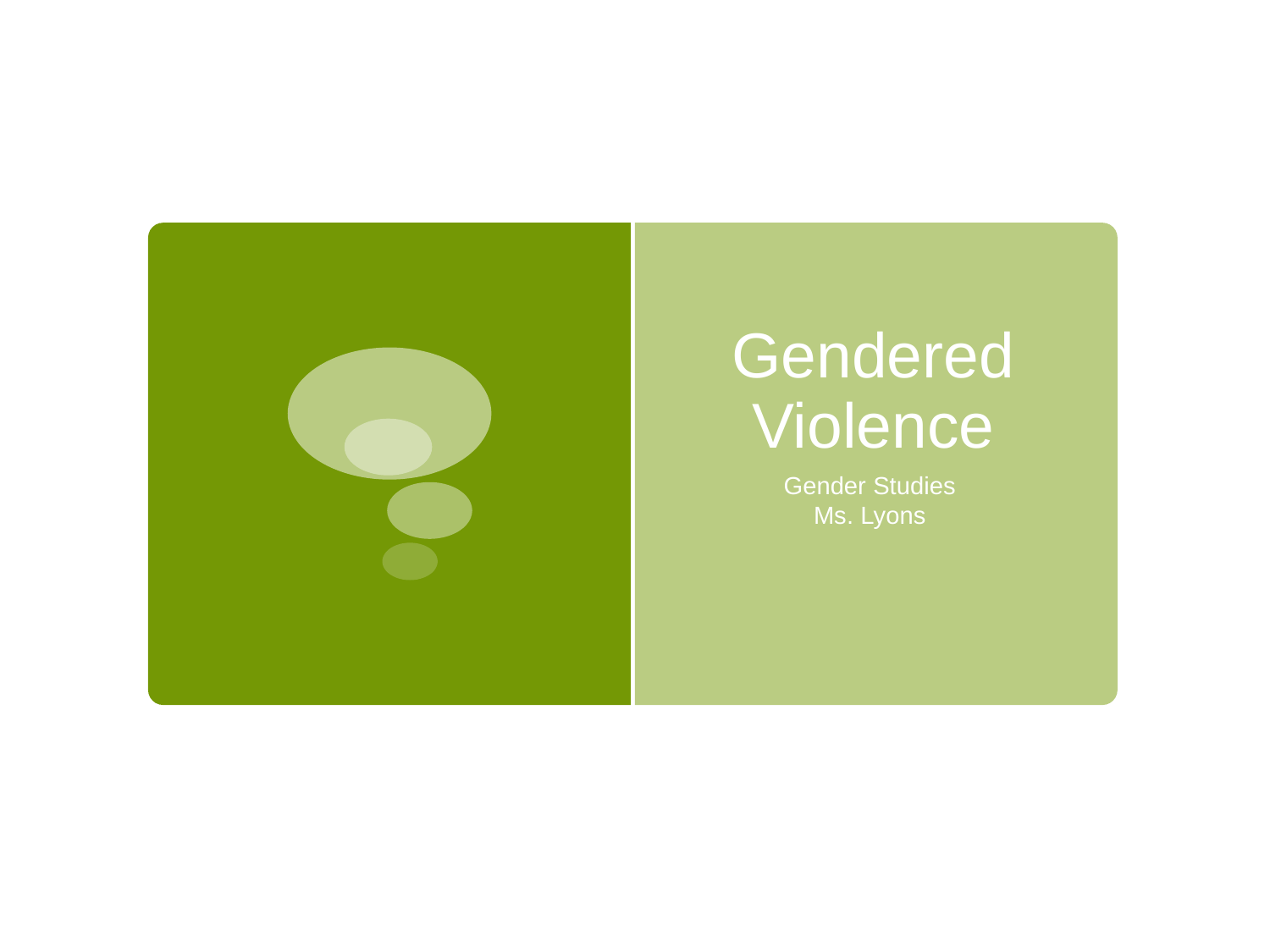

# Gendered Violence
Gender Studies
Ms. Lyons